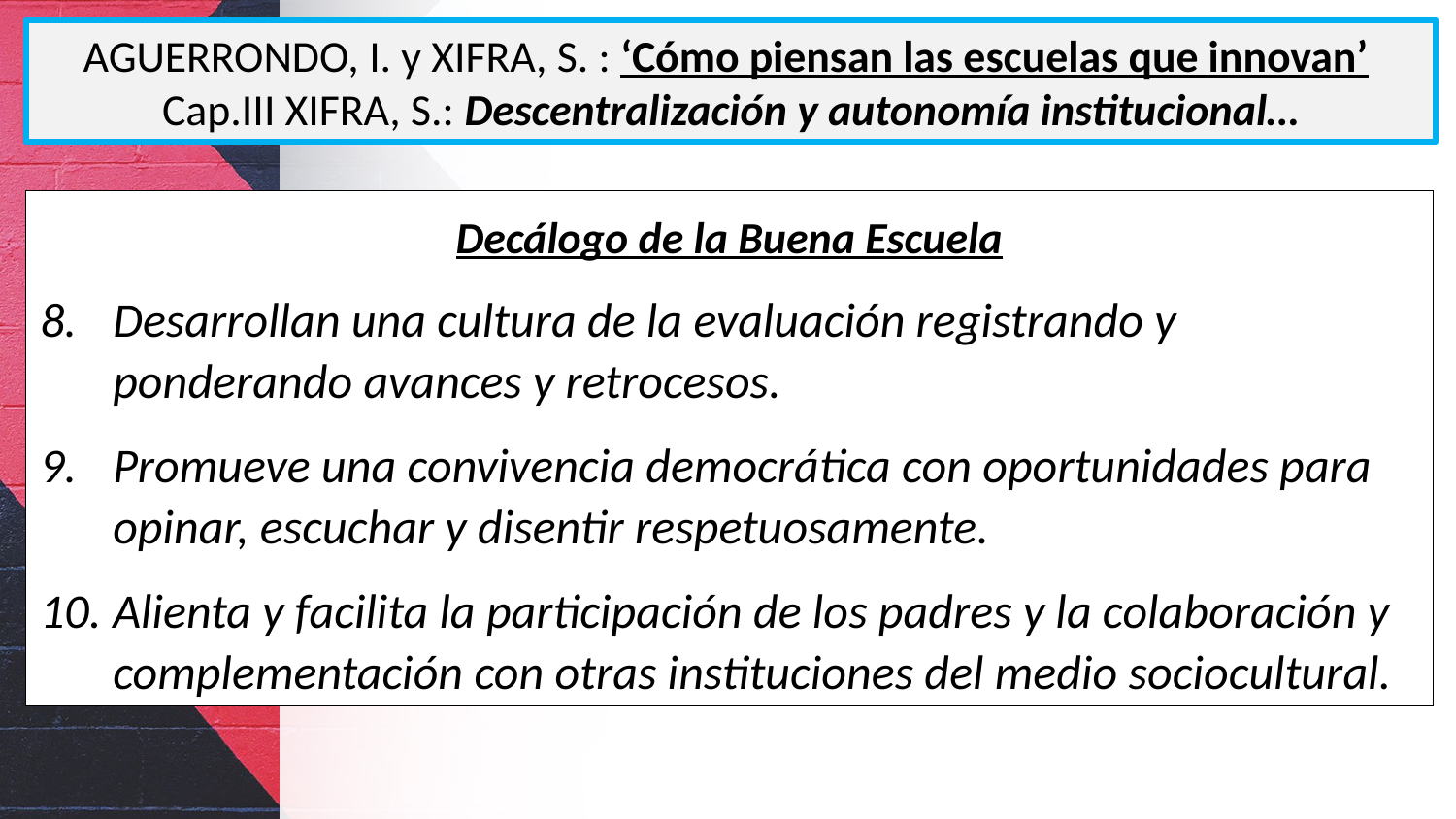

AGUERRONDO, I. y XIFRA, S. : ‘Cómo piensan las escuelas que innovan’
Cap.III XIFRA, S.: Descentralización y autonomía institucional…
Decálogo de la Buena Escuela
Desarrollan una cultura de la evaluación registrando y ponderando avances y retrocesos.
Promueve una convivencia democrática con oportunidades para opinar, escuchar y disentir respetuosamente.
Alienta y facilita la participación de los padres y la colaboración y complementación con otras instituciones del medio sociocultural.